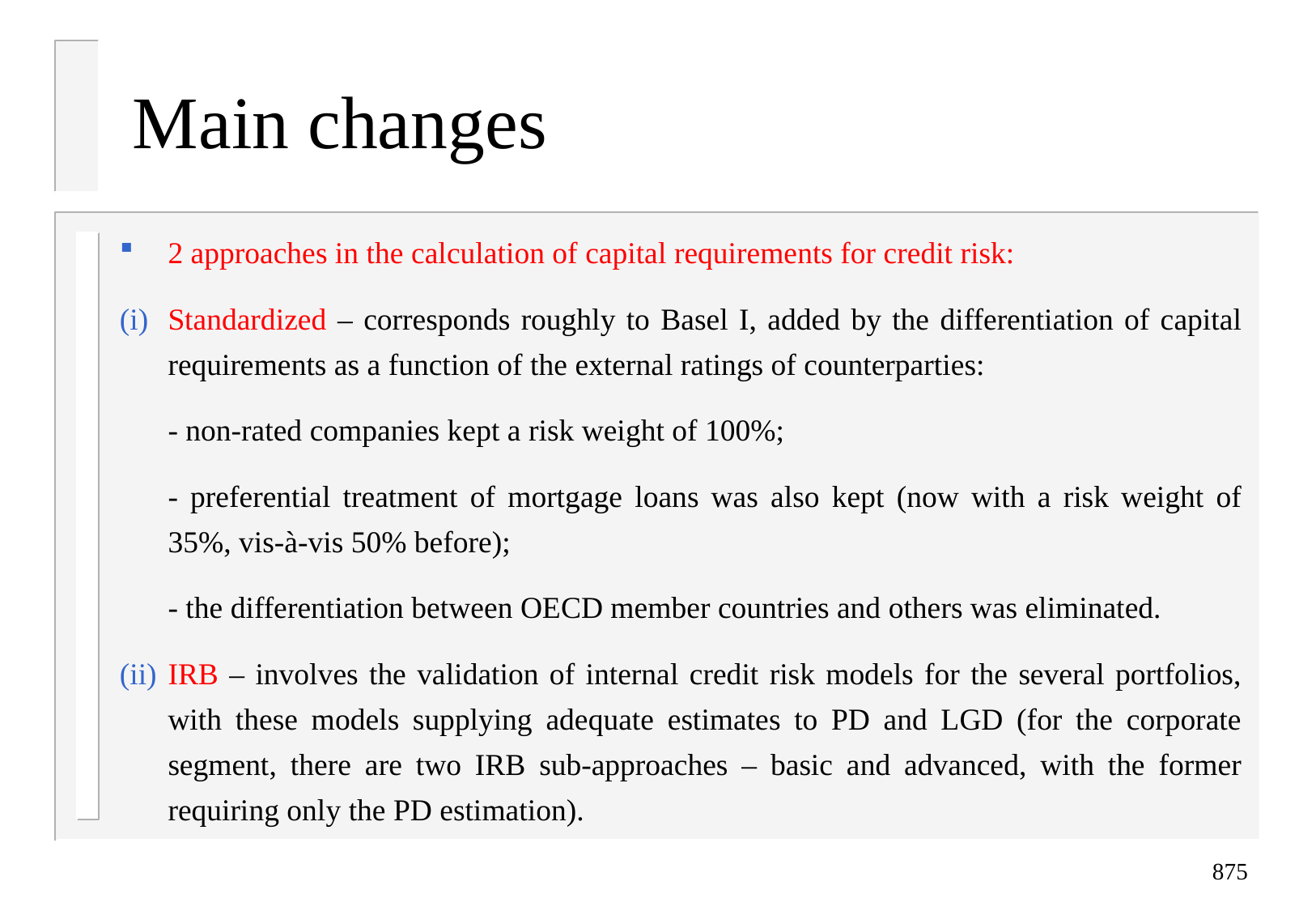

# Main changes
2 approaches in the calculation of capital requirements for credit risk:
Standardized – corresponds roughly to Basel I, added by the differentiation of capital requirements as a function of the external ratings of counterparties:
	- non-rated companies kept a risk weight of 100%;
	- preferential treatment of mortgage loans was also kept (now with a risk weight of 35%, vis-à-vis 50% before);
	- the differentiation between OECD member countries and others was eliminated.
IRB – involves the validation of internal credit risk models for the several portfolios, with these models supplying adequate estimates to PD and LGD (for the corporate segment, there are two IRB sub-approaches – basic and advanced, with the former requiring only the PD estimation).
875